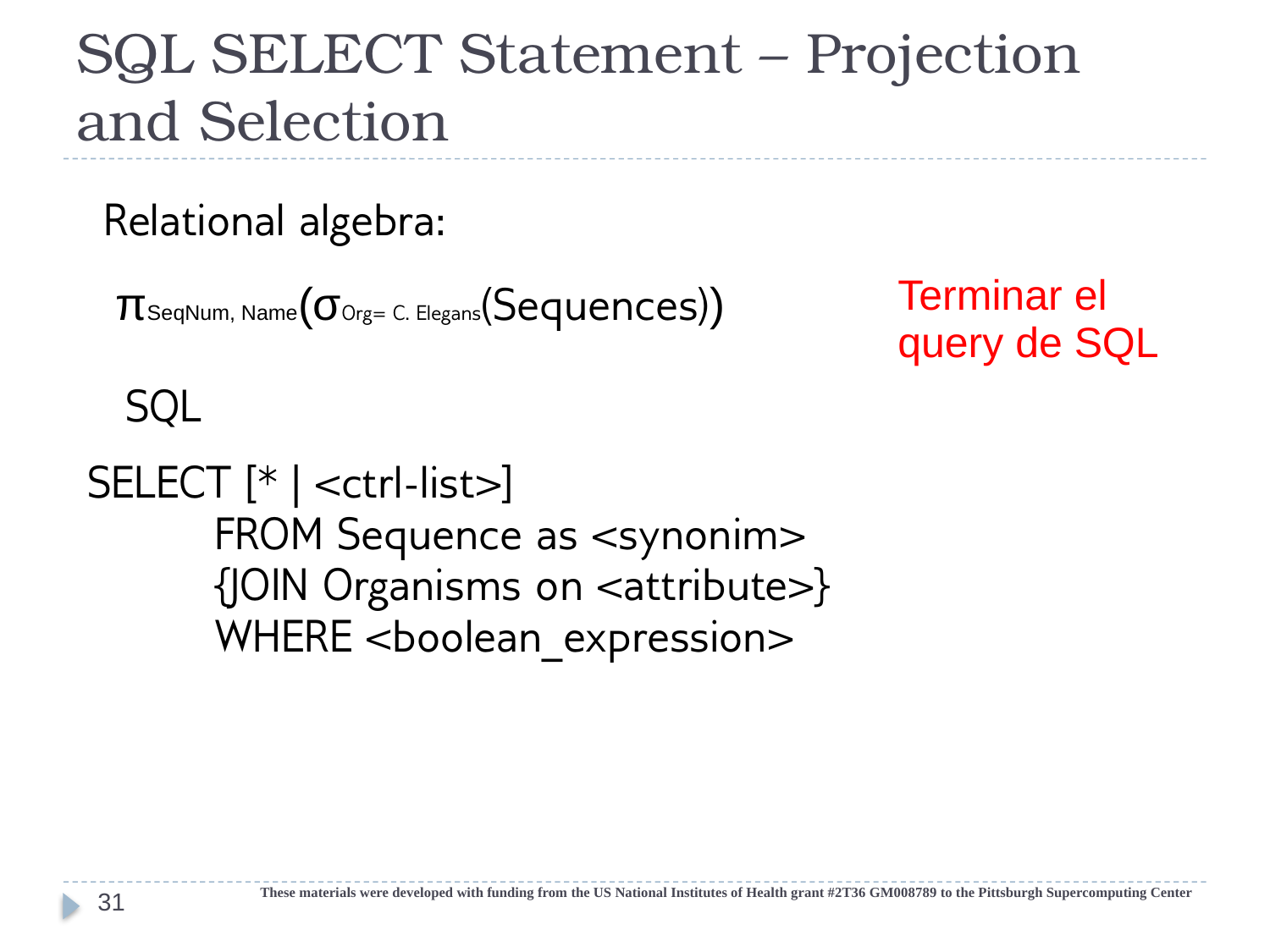

# SQL SELECT Statement – Projection and Selection
Relational algebra:
Terminar el query de SQL
πSeqNum, Name(σOrg= C. Elegans(Sequences))
SQL
SELECT [* | <ctrl-list>]
	FROM Sequence as <synonim>
	{JOIN Organisms on <attribute>}
	WHERE <boolean_expression>

These materials were developed with funding from the US National Institutes of Health grant #2T36 GM008789 to the Pittsburgh Supercomputing Center
31